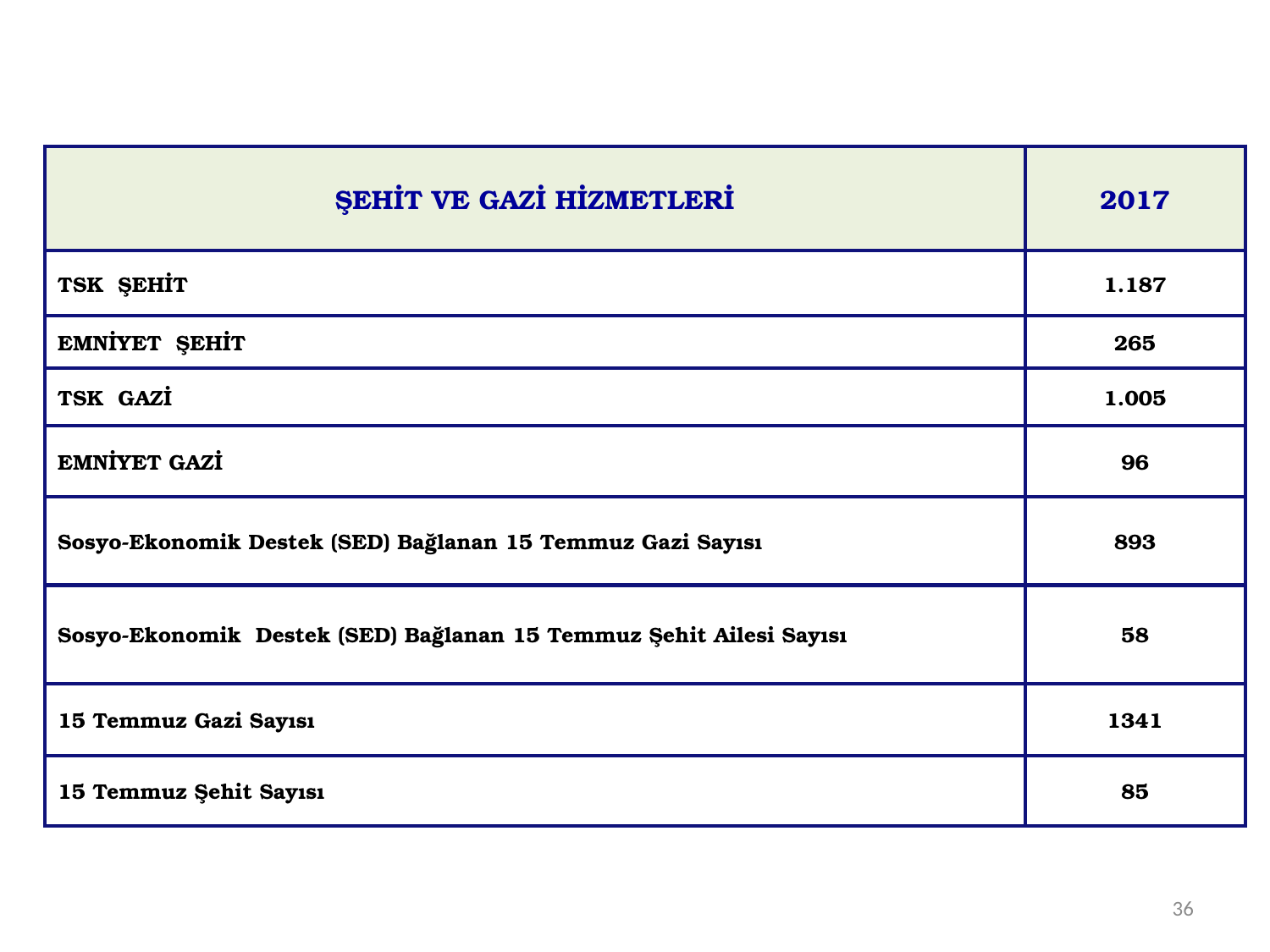

| ŞEHİT VE GAZİ HİZMETLERİ | 2017 |
| --- | --- |
| TSK ŞEHİT | 1.187 |
| EMNİYET ŞEHİT | 265 |
| TSK GAZİ | 1.005 |
| EMNİYET GAZİ | 96 |
| Sosyo-Ekonomik Destek (SED) Bağlanan 15 Temmuz Gazi Sayısı | 893 |
| Sosyo-Ekonomik Destek (SED) Bağlanan 15 Temmuz Şehit Ailesi Sayısı | 58 |
| 15 Temmuz Gazi Sayısı | 1341 |
| 15 Temmuz Şehit Sayısı | 85 |
36